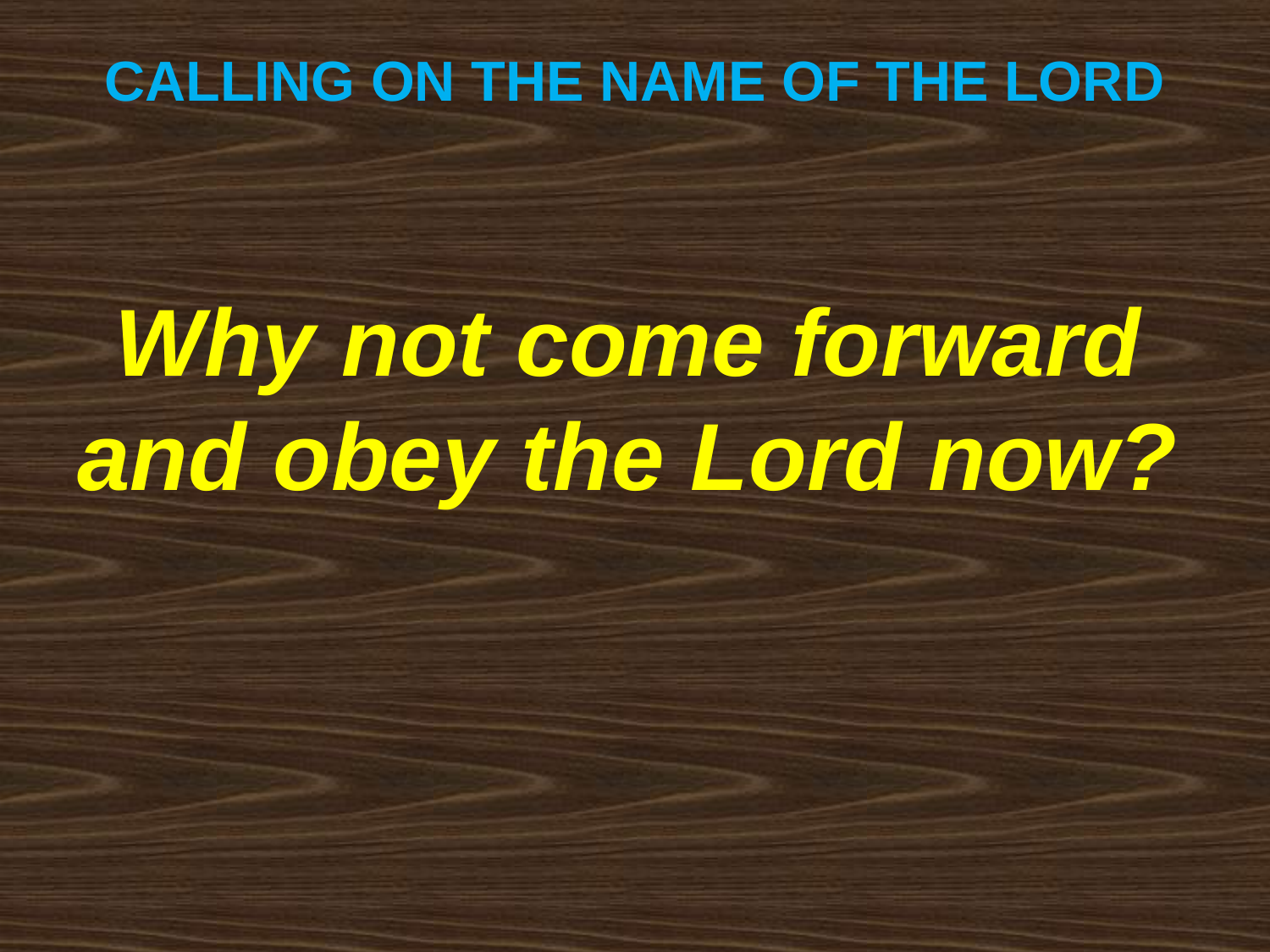

CALLING ON THE NAME OF THE LORD
Why not come forward and obey the Lord now?